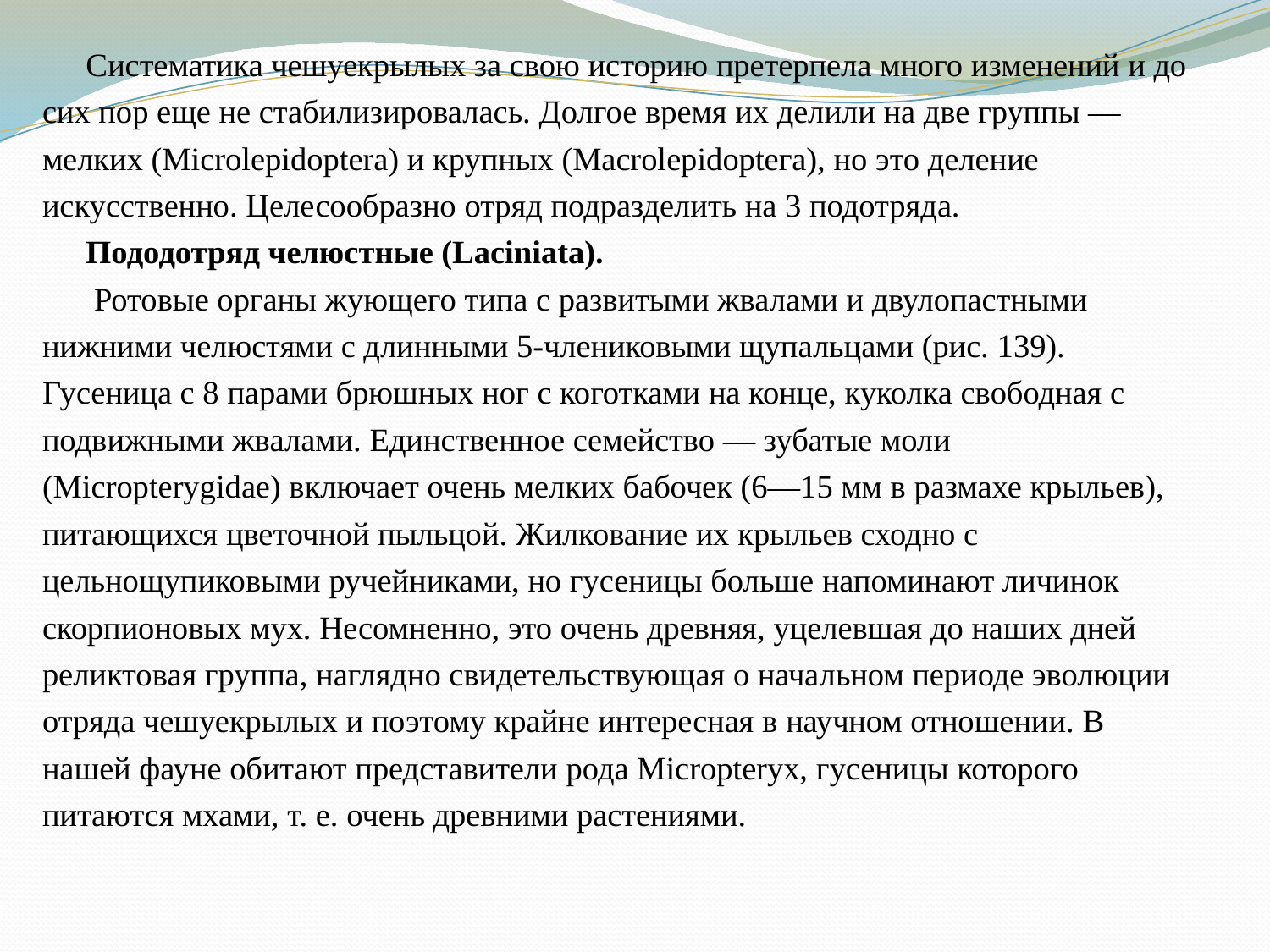

Систематика чешуекрылых за свою историю претерпела много изменений и до сих пор еще не стабилизировалась. Долгое время их делили на две группы — мелких (Microlepidoptera) и крупных (Macrolepidopteга), но это деление искусственно. Целесообразно отряд подразделить на 3 подотряда.
Пододотряд челюстные (Laciniata).
 Ротовые органы жующего типа с развитыми жвалами и двулопастными нижними челюстями с длинными 5-члениковыми щупальцами (рис. 139). Гусеница с 8 парами брюшных ног с коготками на конце, куколка свободная с подвижными жвалами. Единственное семейство — зубатые моли (Micropterygidae) включает очень мелких бабочек (6—15 мм в размахе крыльев), питающихся цветочной пыльцой. Жилкование их крыльев сходно с цельнощупиковыми ручейниками, но гусеницы больше напоминают личинок скорпионовых мух. Несомненно, это очень древняя, уцелевшая до наших дней реликтовая группа, наглядно свидетельствующая о начальном периоде эволюции отряда чешуекрылых и поэтому крайне интересная в научном отношении. В нашей фауне обитают представители рода Micropteryx, гусеницы которого питаются мхами, т. е. очень древними растениями.